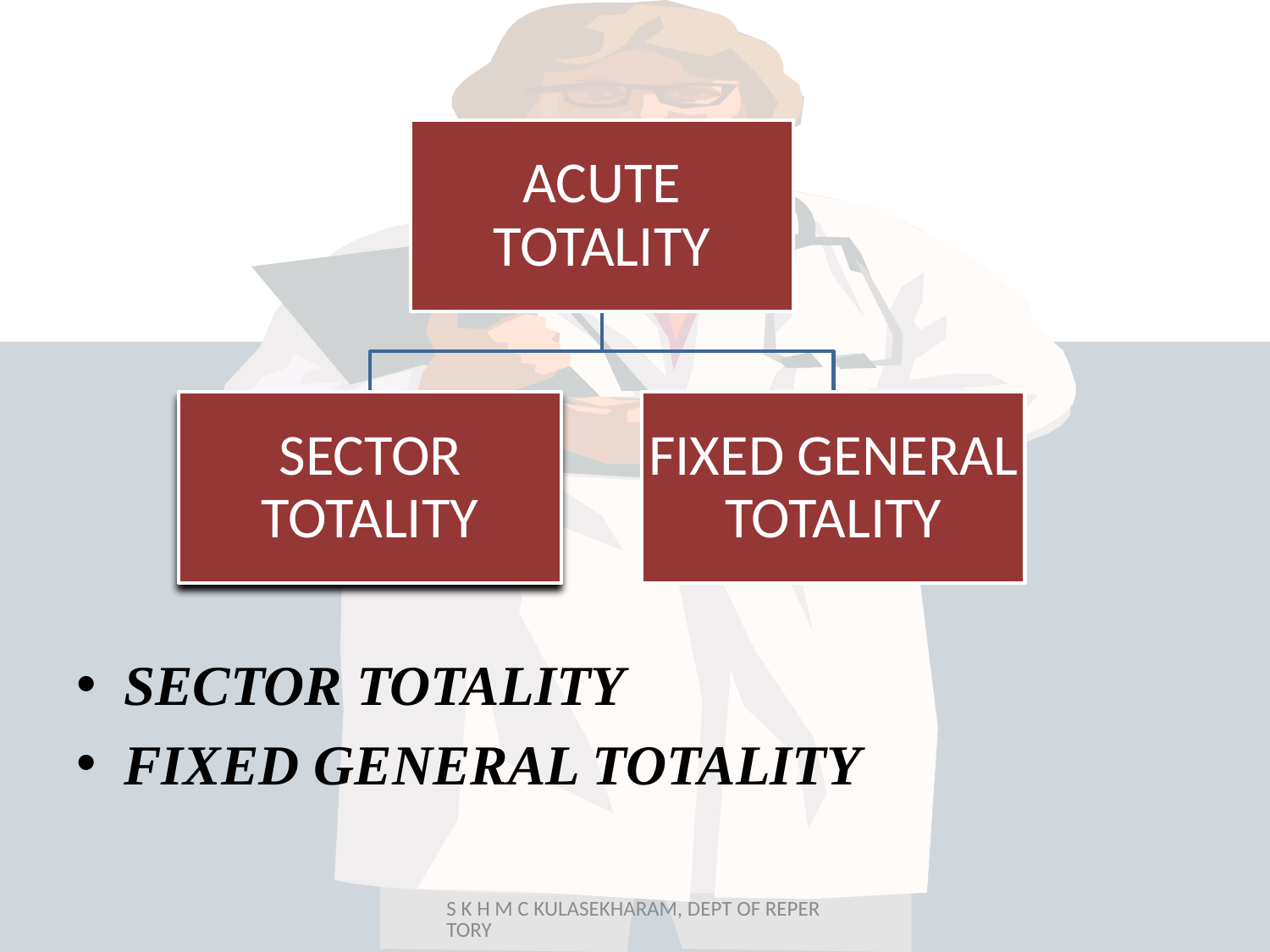

ACUTE TOTALITY
SECTOR TOTALITY
FIXED GENERAL TOTALITY

SECTOR TOTALITY
FIXED GENERAL TOTALITY
S K H M C KULASEKHARAM, DEPT OF REPERTORY